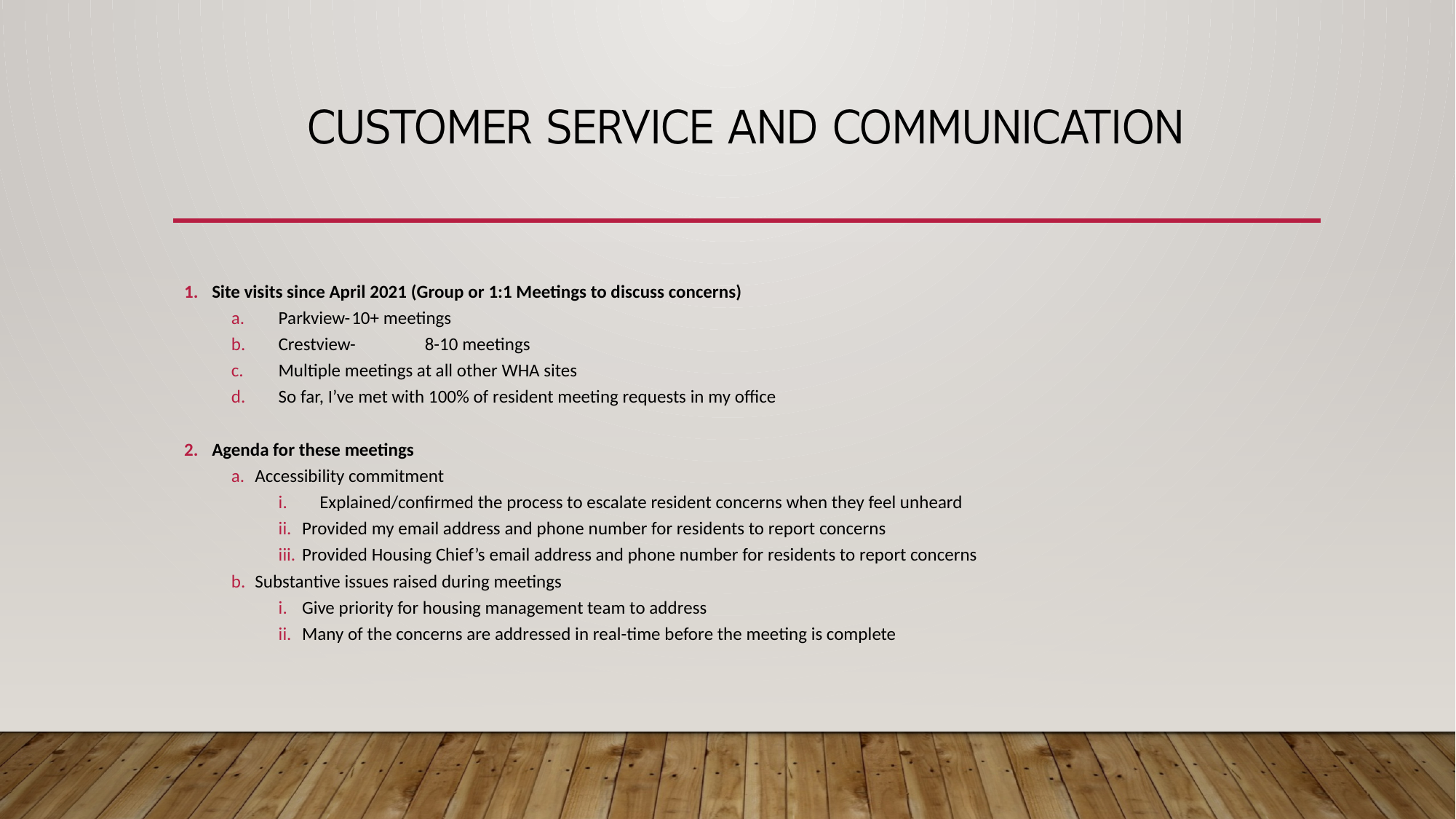

# Customer Service and Communication

 Site visits since April 2021 (Group or 1:1 Meetings to discuss concerns)
Parkview-	10+ meetings
Crestview-	8-10 meetings
Multiple meetings at all other WHA sites
So far, I’ve met with 100% of resident meeting requests in my office

 Agenda for these meetings
Accessibility commitment
Explained/confirmed the process to escalate resident concerns when they feel unheard
Provided my email address and phone number for residents to report concerns
Provided Housing Chief’s email address and phone number for residents to report concerns
Substantive issues raised during meetings
Give priority for housing management team to address
Many of the concerns are addressed in real-time before the meeting is complete